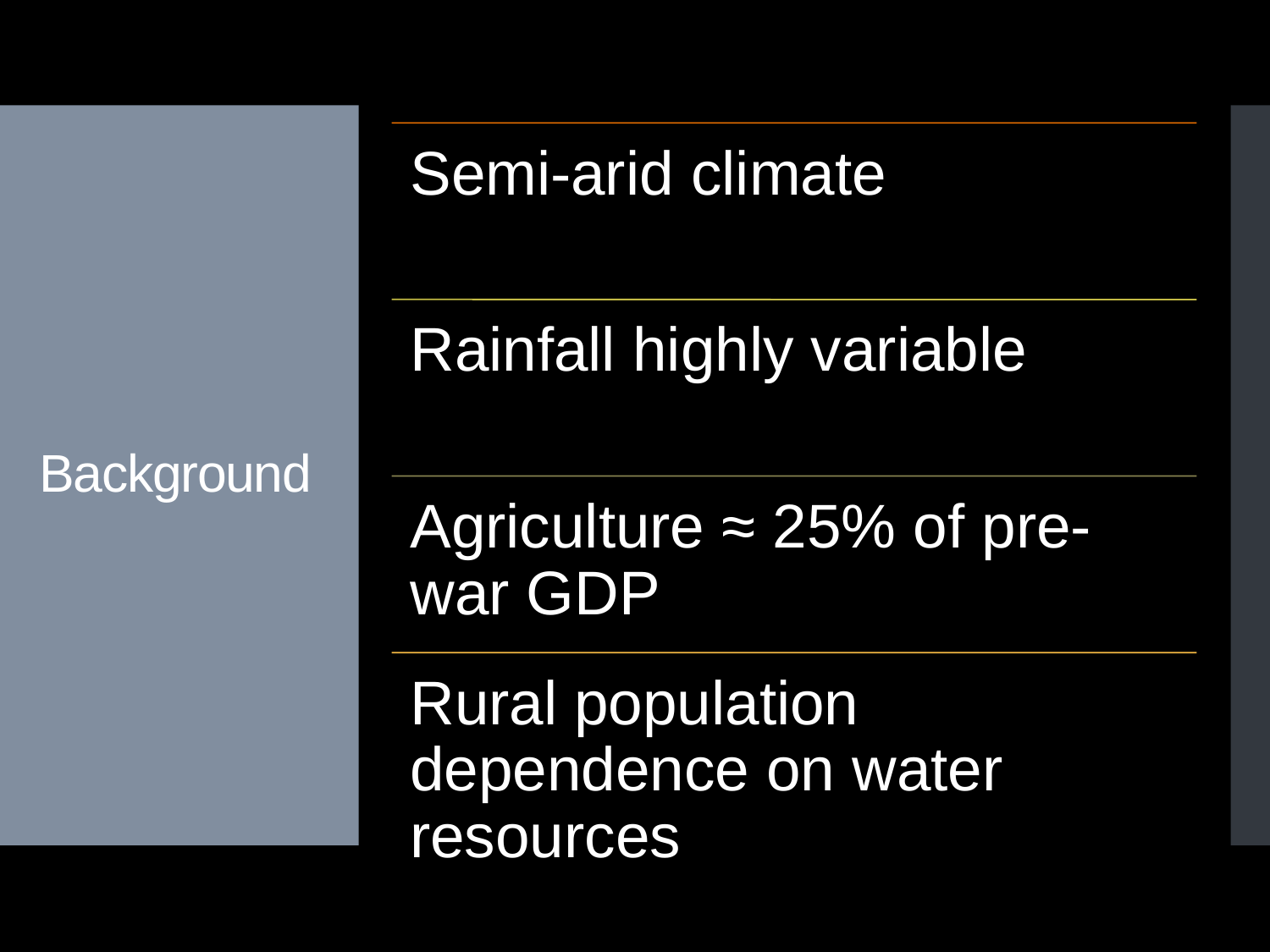

Semi-arid climate
Rainfall highly variable
Agriculture ≈ 25% of pre-war GDP
Rural population dependence on water resources
# Background